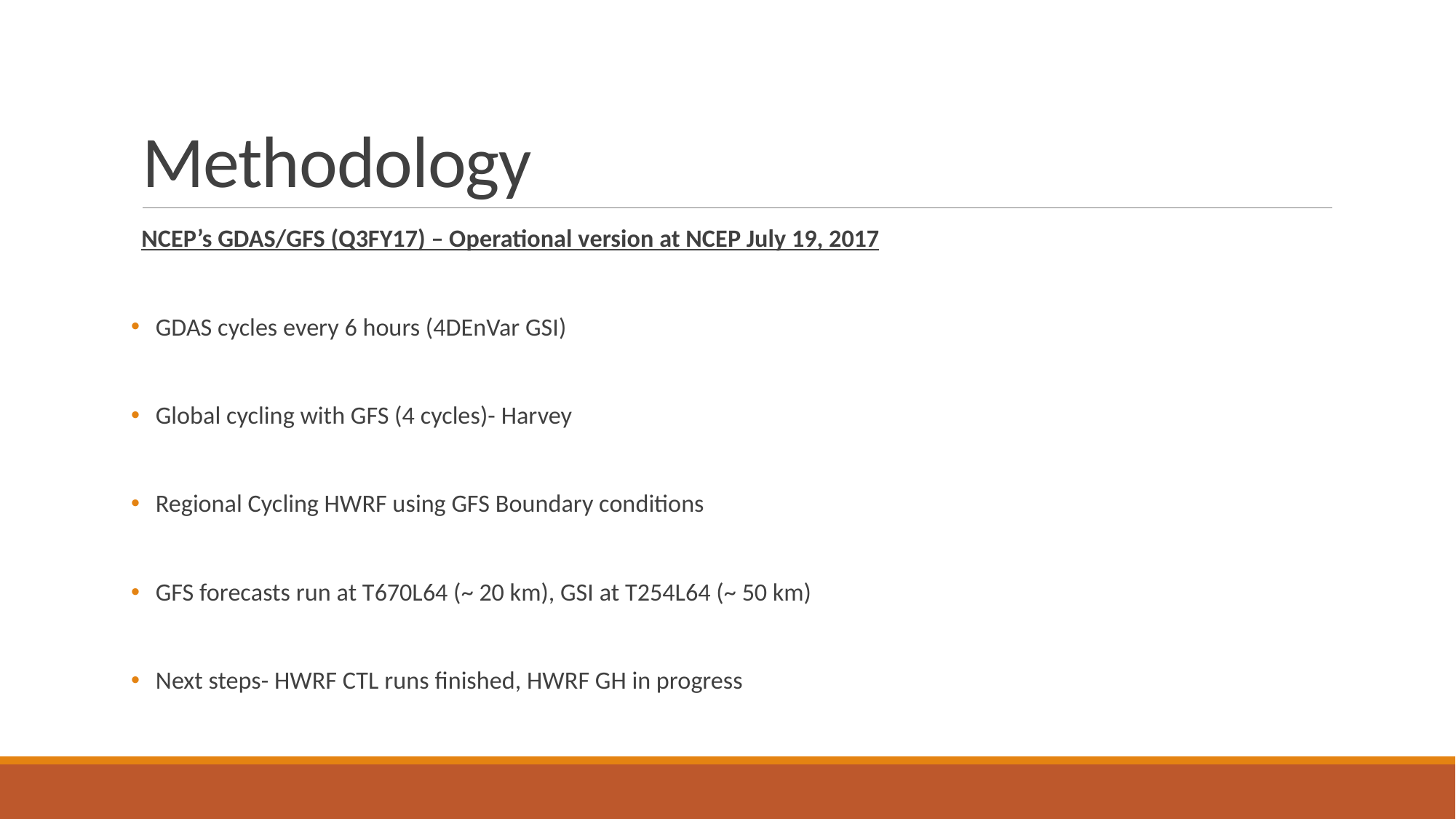

# Methodology
NCEP’s GDAS/GFS (Q3FY17) – Operational version at NCEP July 19, 2017

GDAS cycles every 6 hours (4DEnVar GSI)

Global cycling with GFS (4 cycles)- Harvey

Regional Cycling HWRF using GFS Boundary conditions

GFS forecasts run at T670L64 (~ 20 km), GSI at T254L64 (~ 50 km)

Next steps- HWRF CTL runs finished, HWRF GH in progress